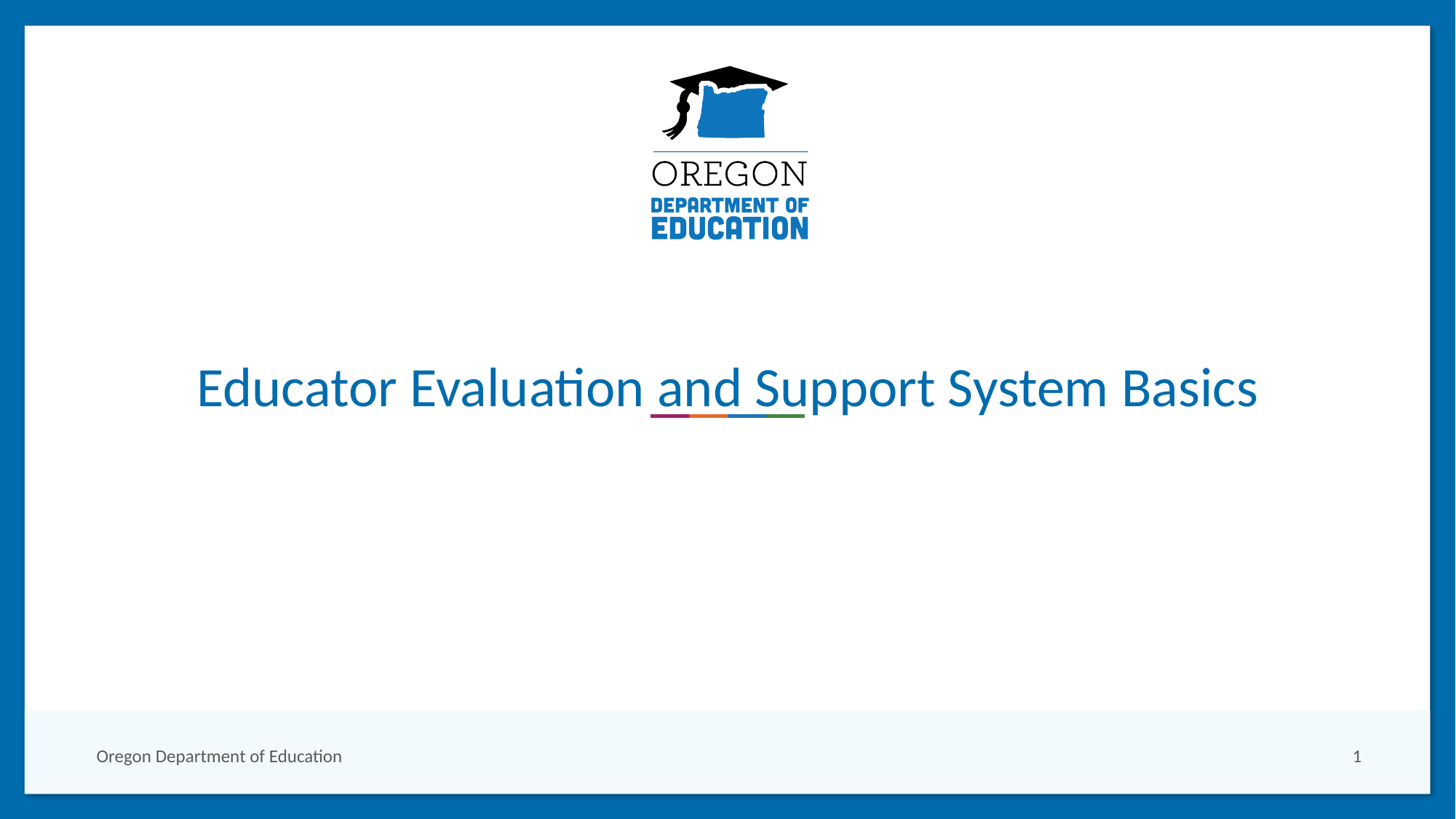

# Educator Evaluation and Support System Basics
Oregon Department of Education
1